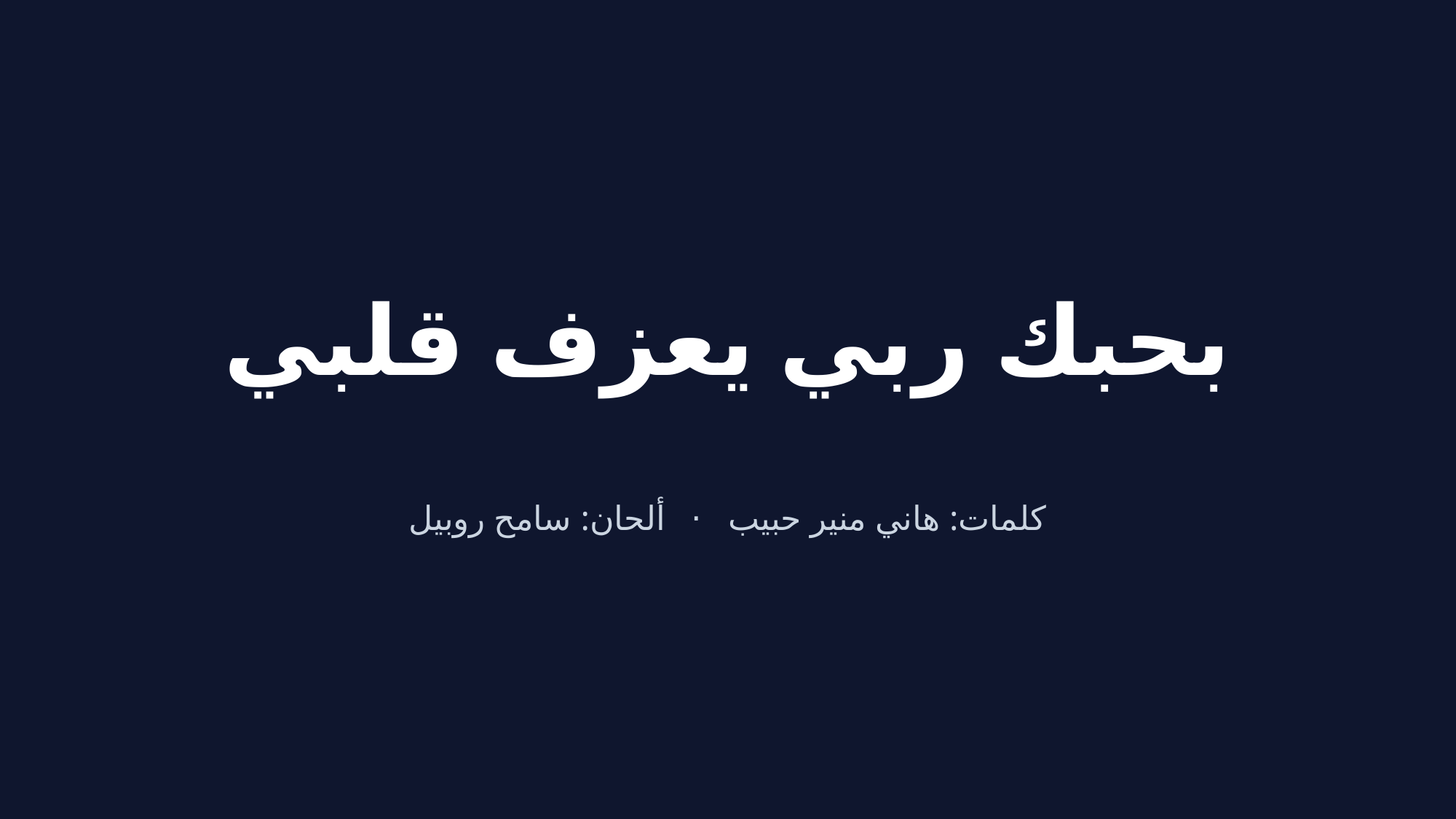

بحبك ربي يعزف قلبي
كلمات: هاني منير حبيب   ·   ألحان: سامح روبيل